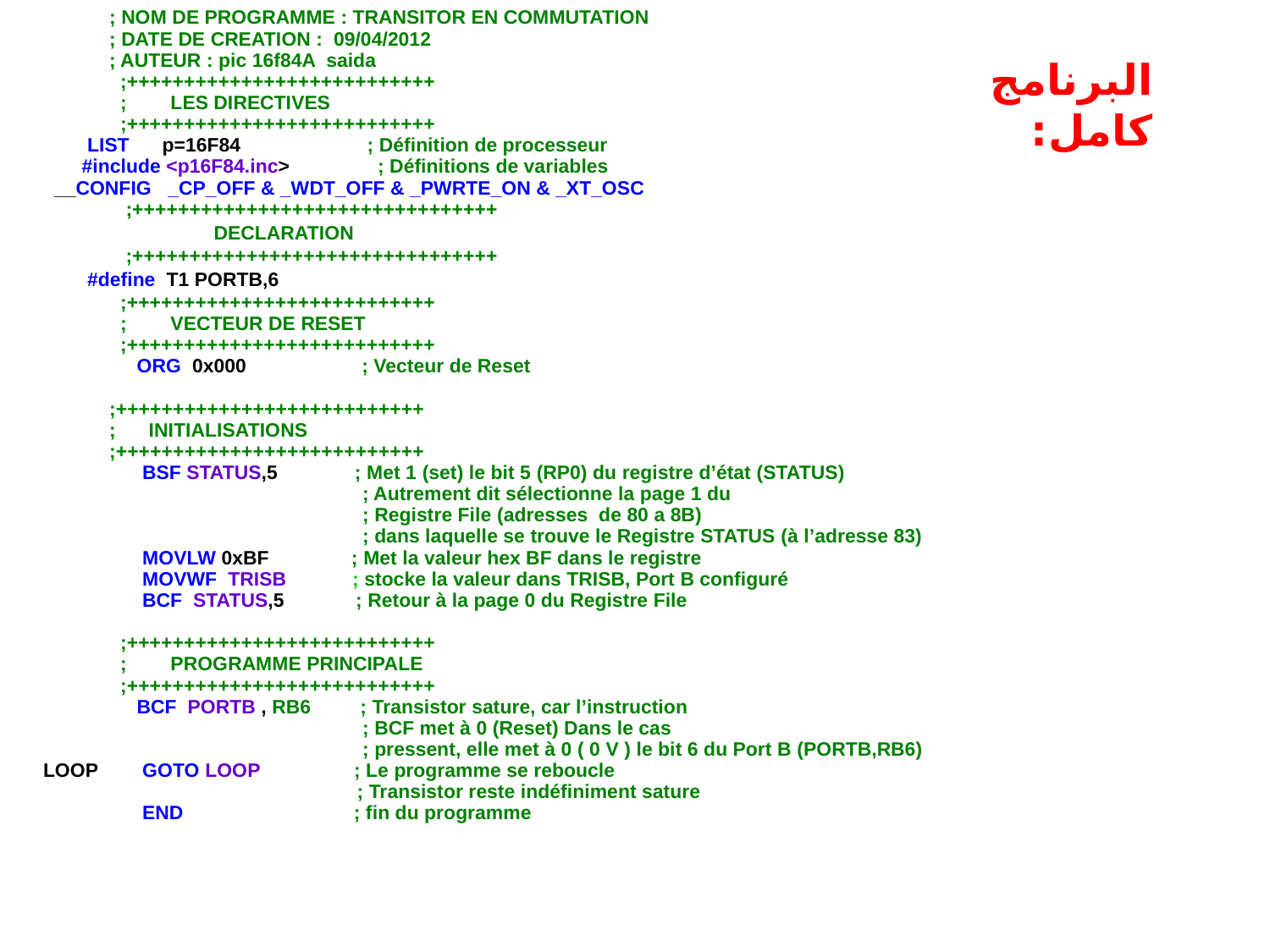

; NOM DE PROGRAMME : TRANSITOR EN COMMUTATION
              ; DATE DE CREATION :  09/04/2012
              ; AUTEUR : pic 16f84A  saida
                ;+++++++++++++++++++++++++++
                ;        LES DIRECTIVES
                ;+++++++++++++++++++++++++++
          LIST      p=16F84                       ; Définition de processeur
         #include <p16F84.inc>                ; Définitions de variables
    __CONFIG   _CP_OFF & _WDT_OFF & _PWRTE_ON & _XT_OSC
                 ;++++++++++++++++++++++++++++++++
                                 DECLARATION
                 ;++++++++++++++++++++++++++++++++
          #define  T1 PORTB,6
                ;+++++++++++++++++++++++++++
                ;        VECTEUR DE RESET
                ;+++++++++++++++++++++++++++
                   ORG  0x000                     ; Vecteur de Reset

              ;+++++++++++++++++++++++++++
              ;      INITIALISATIONS
              ;+++++++++++++++++++++++++++
                    BSF STATUS,5              ; Met 1 (set) le bit 5 (RP0) du registre d’état (STATUS)
                                                            ; Autrement dit sélectionne la page 1 du
                                                            ; Registre File (adresses  de 80 a 8B)
                                                            ; dans laquelle se trouve le Registre STATUS (à l’adresse 83)
                    MOVLW 0xBF               ; Met la valeur hex BF dans le registre
                    MOVWF  TRISB            ; stocke la valeur dans TRISB, Port B configuré
                    BCF  STATUS,5             ; Retour à la page 0 du Registre File

                ;+++++++++++++++++++++++++++
                ;        PROGRAMME PRINCIPALE
                ;+++++++++++++++++++++++++++
                   BCF  PORTB , RB6         ; Transistor sature, car l’instruction
                                                            ; BCF met à 0 (Reset) Dans le cas
                                                            ; pressent, elle met à 0 ( 0 V ) le bit 6 du Port B (PORTB,RB6)
  LOOP        GOTO LOOP                 ; Le programme se reboucle
                                                           ; Transistor reste indéfiniment sature
                    END                               ; fin du programme

البرنامج كامل: